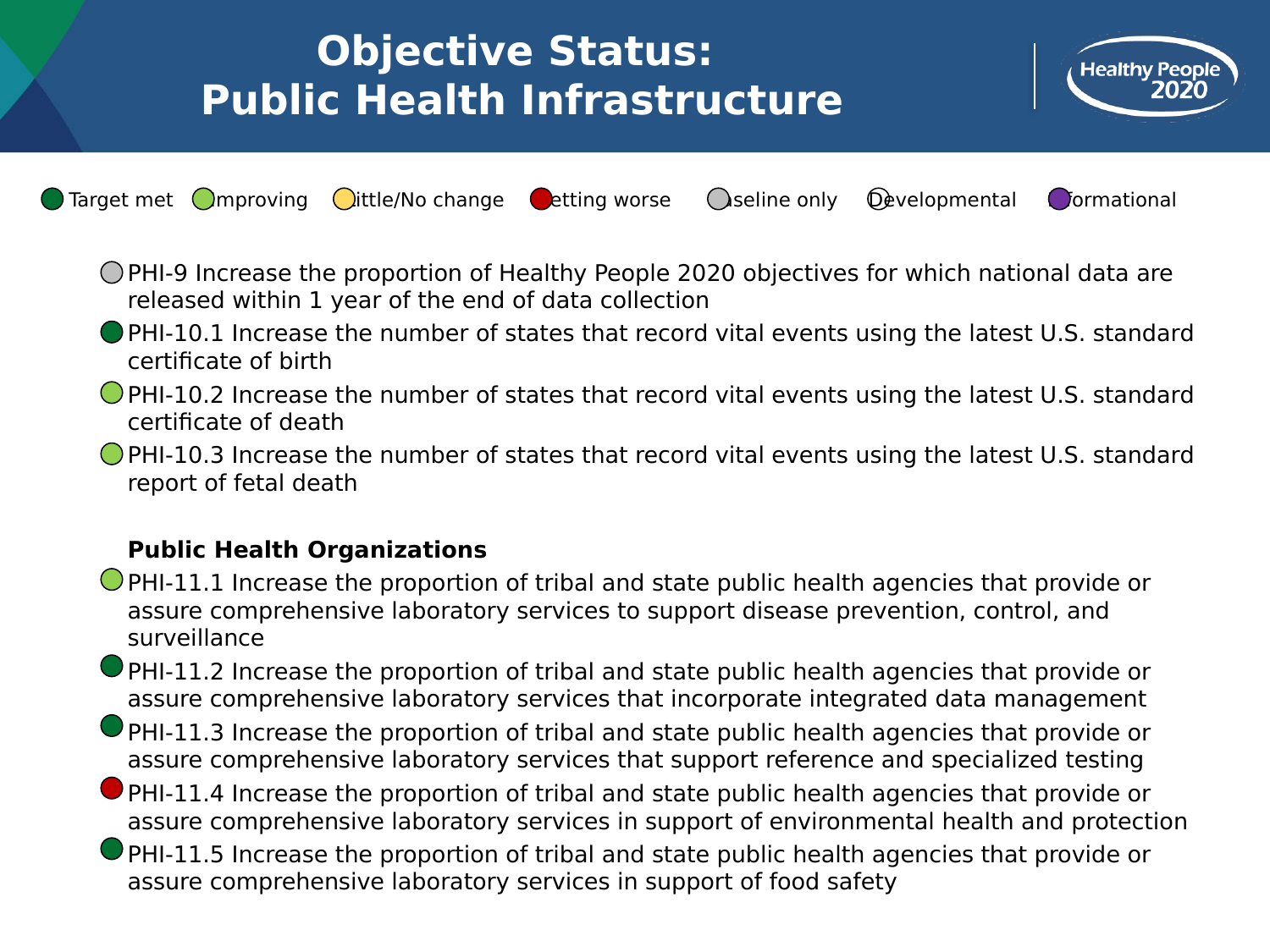

# Objective Status: Public Health Infrastructure
    Target met      Improving      Little/No change     Getting worse      Baseline only     Developmental     Informational

PHI-9 Increase the proportion of Healthy People 2020 objectives for which national data are released within 1 year of the end of data collection
PHI-10.1 Increase the number of states that record vital events using the latest U.S. standard certificate of birth
PHI-10.2 Increase the number of states that record vital events using the latest U.S. standard certificate of death
PHI-10.3 Increase the number of states that record vital events using the latest U.S. standard report of fetal death

Public Health Organizations
PHI-11.1 Increase the proportion of tribal and state public health agencies that provide or assure comprehensive laboratory services to support disease prevention, control, and surveillance
PHI-11.2 Increase the proportion of tribal and state public health agencies that provide or assure comprehensive laboratory services that incorporate integrated data management
PHI-11.3 Increase the proportion of tribal and state public health agencies that provide or assure comprehensive laboratory services that support reference and specialized testing
PHI-11.4 Increase the proportion of tribal and state public health agencies that provide or assure comprehensive laboratory services in support of environmental health and protection
PHI-11.5 Increase the proportion of tribal and state public health agencies that provide or assure comprehensive laboratory services in support of food safety